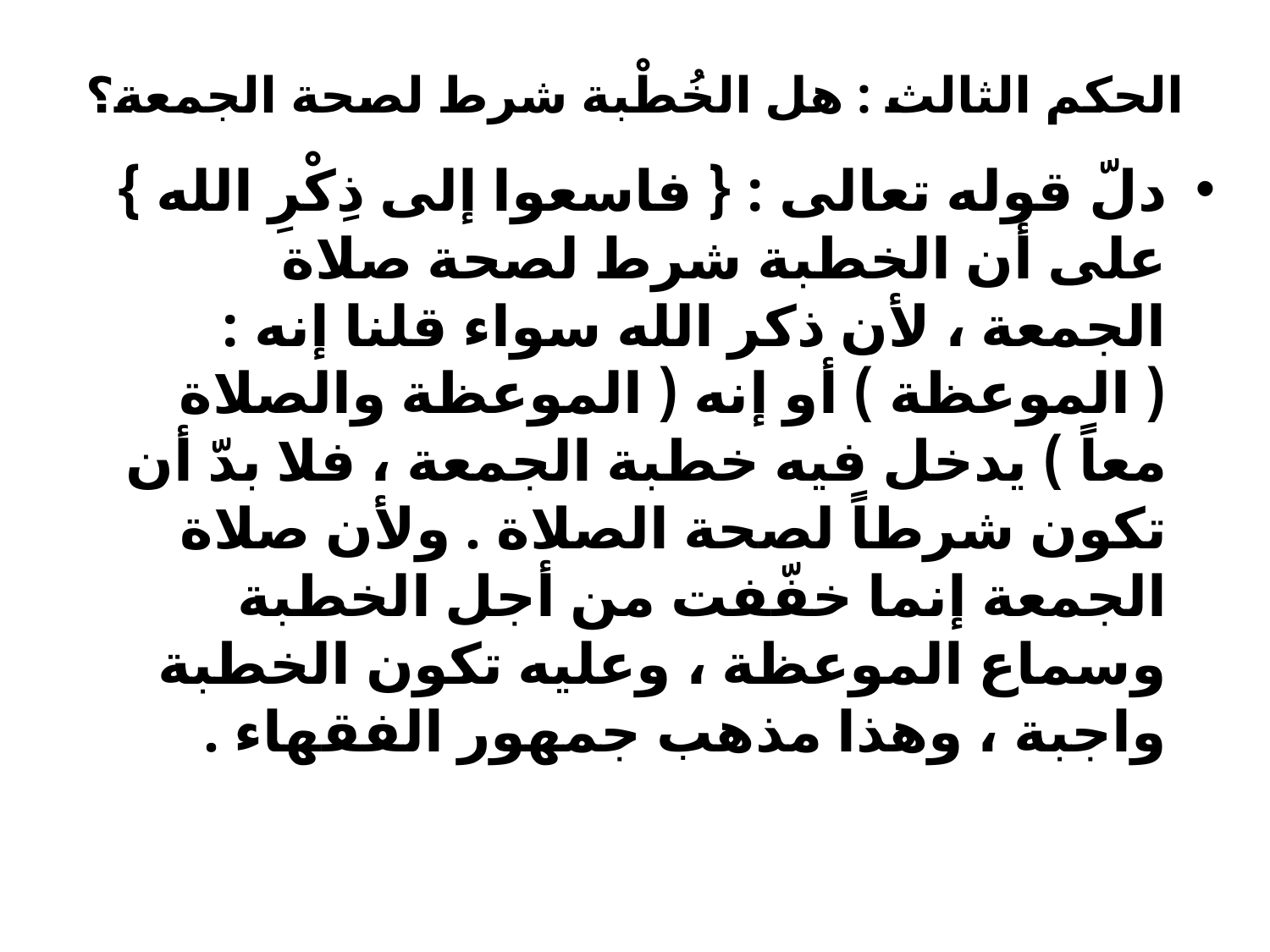

# الحكم الثالث : هل الخُطْبة شرط لصحة الجمعة؟
دلّ قوله تعالى : { فاسعوا إلى ذِكْرِ الله } على أن الخطبة شرط لصحة صلاة الجمعة ، لأن ذكر الله سواء قلنا إنه : ( الموعظة ) أو إنه ( الموعظة والصلاة معاً ) يدخل فيه خطبة الجمعة ، فلا بدّ أن تكون شرطاً لصحة الصلاة . ولأن صلاة الجمعة إنما خفّفت من أجل الخطبة وسماع الموعظة ، وعليه تكون الخطبة واجبة ، وهذا مذهب جمهور الفقهاء .